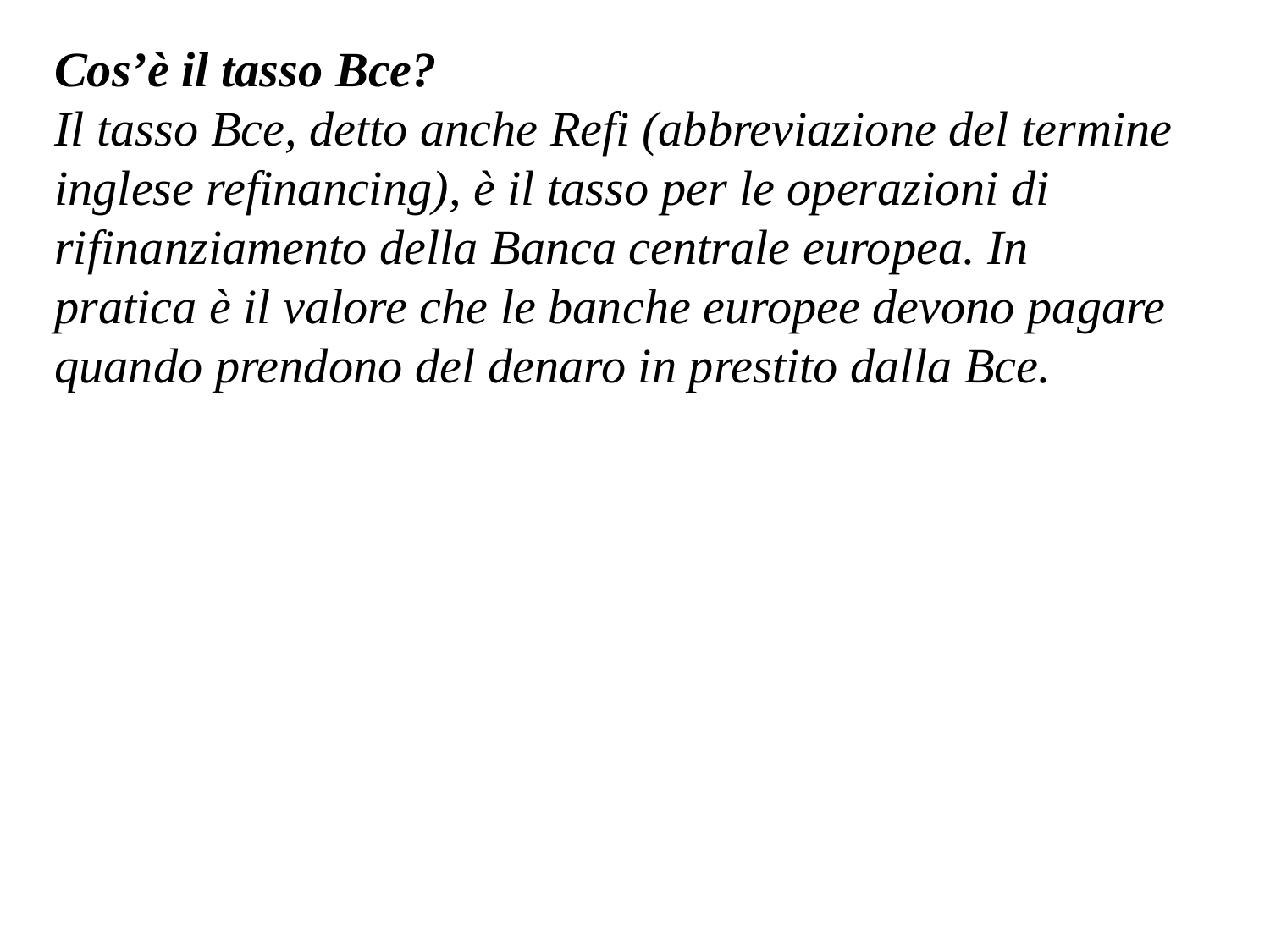

Cos’è il tasso Bce?
Il tasso Bce, detto anche Refi (abbreviazione del termine inglese refinancing), è il tasso per le operazioni di rifinanziamento della Banca centrale europea. In pratica è il valore che le banche europee devono pagare quando prendono del denaro in prestito dalla Bce.